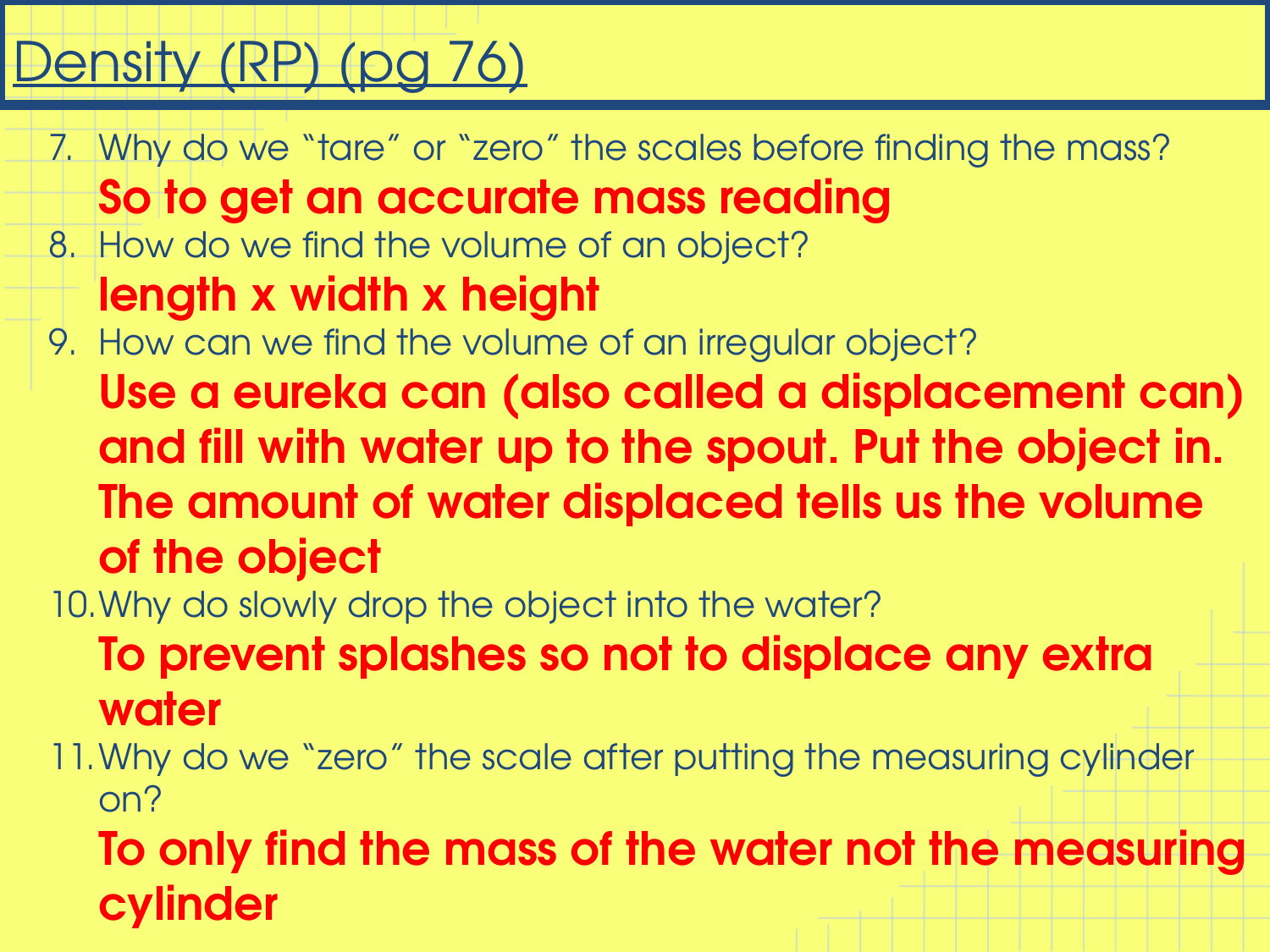

# Density (RP) (pg 76)
Why do we “tare” or “zero” the scales before finding the mass?
So to get an accurate mass reading
How do we find the volume of an object?
length x width x height
How can we find the volume of an irregular object?
Use a eureka can (also called a displacement can) and fill with water up to the spout. Put the object in. The amount of water displaced tells us the volume of the object
Why do slowly drop the object into the water?
To prevent splashes so not to displace any extra water
Why do we “zero” the scale after putting the measuring cylinder on?
To only find the mass of the water not the measuring cylinder